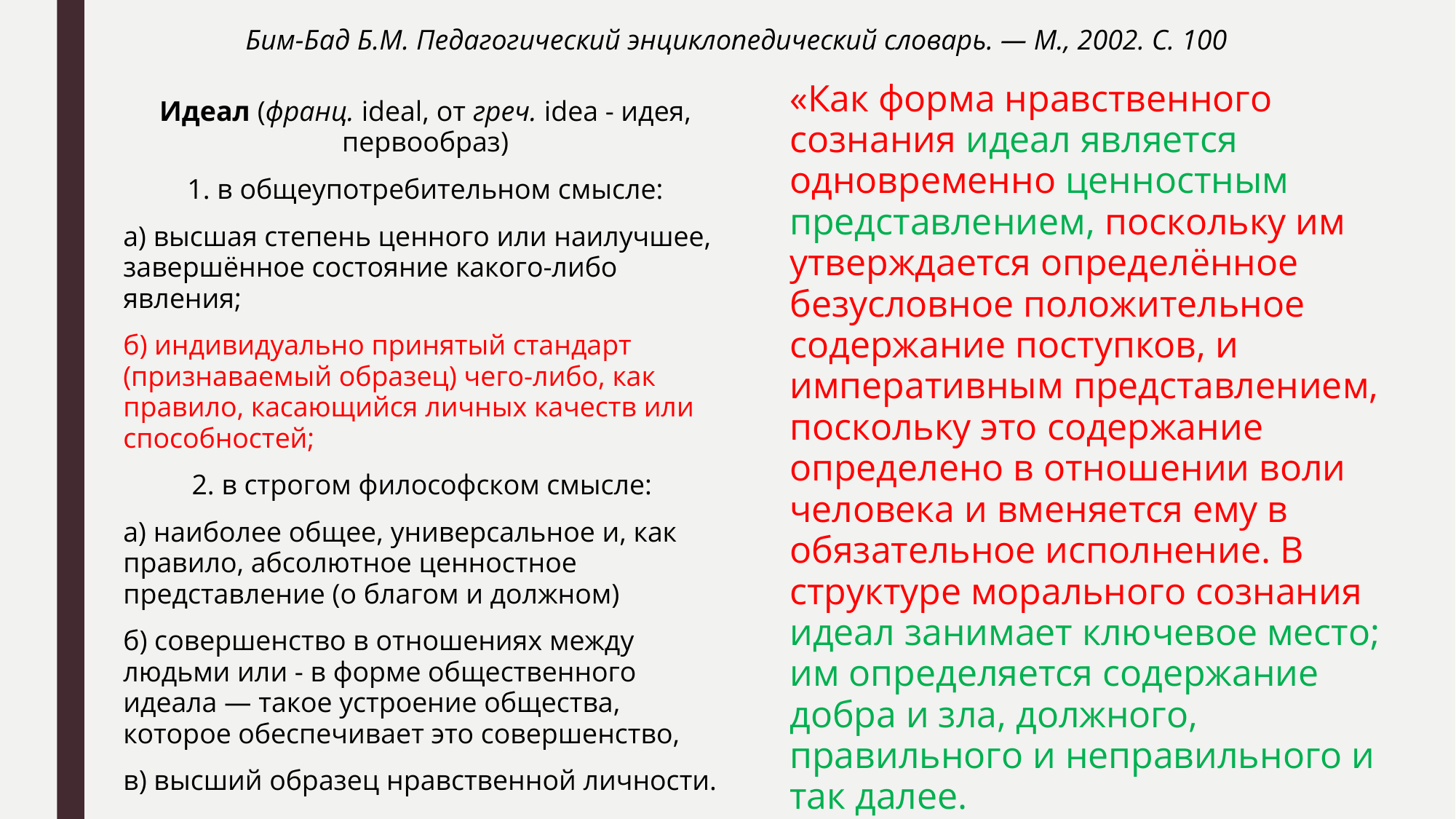

# Бим-Бад Б.М. Педагогический энциклопедический словарь. — М., 2002. С. 100
«Как форма нравственного сознания идеал является одновременно ценностным представлением, поскольку им утверждается определённое безусловное положительное содержание поступков, и императивным представлением, поскольку это содержание определено в отношении воли человека и вменяется ему в обязательное исполнение. В структуре морального сознания идеал занимает ключевое место; им определяется содержание добра и зла, должного, правильного и неправильного и так далее.
Идеал (франц. idеal, от греч. idеa - идея, первообраз)
1. в общеупотребительном смысле:
а) высшая степень ценного или наилучшее, завершённое состояние какого-либо явления;
б) индивидуально принятый стандарт (признаваемый образец) чего-либо, как правило, касающийся личных качеств или способностей;
2. в строгом философском смысле:
а) наиболее общее, универсальное и, как правило, абсолютное ценностное представление (о благом и должном)
б) совершенство в отношениях между людьми или - в форме общественного идеала — такое устроение общества, которое обеспечивает это совершенство,
в) высший образец нравственной личности.